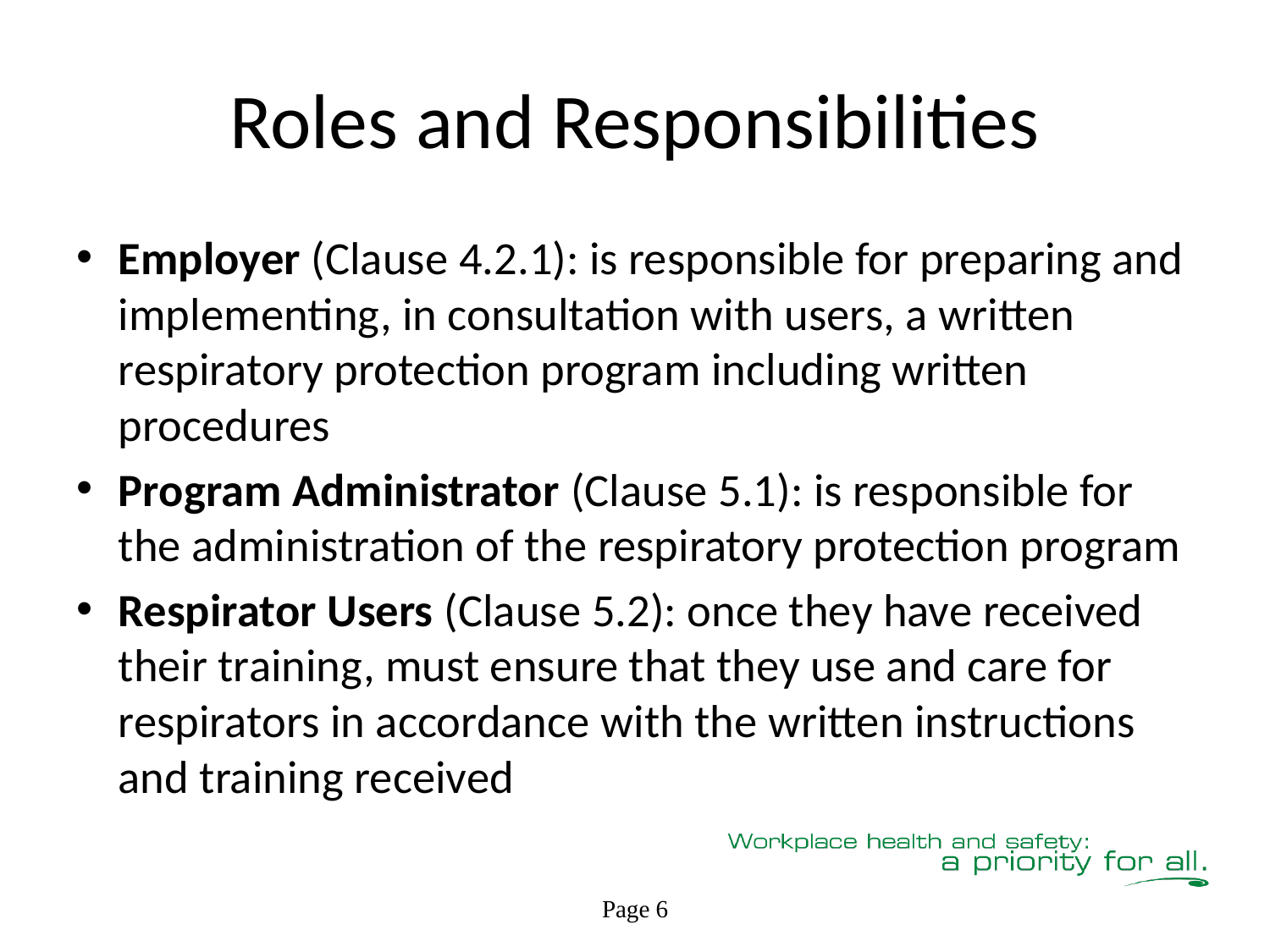

# Roles and Responsibilities
Employer (Clause 4.2.1): is responsible for preparing and implementing, in consultation with users, a written respiratory protection program including written procedures
Program Administrator (Clause 5.1): is responsible for the administration of the respiratory protection program
Respirator Users (Clause 5.2): once they have received their training, must ensure that they use and care for respirators in accordance with the written instructions and training received
Page 6